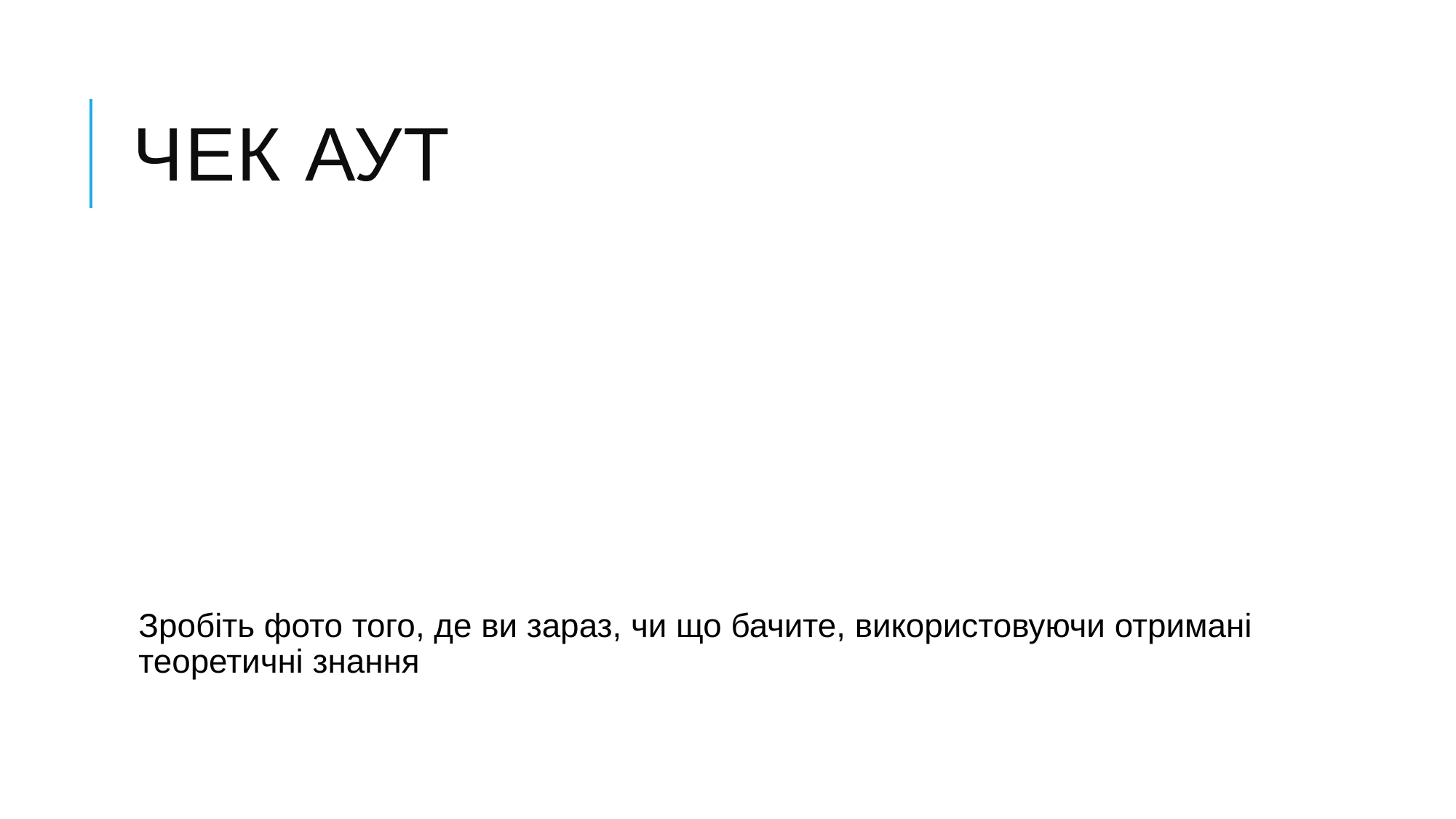

# Чек аут
Зробіть фото того, де ви зараз, чи що бачите, використовуючи отримані теоретичні знання